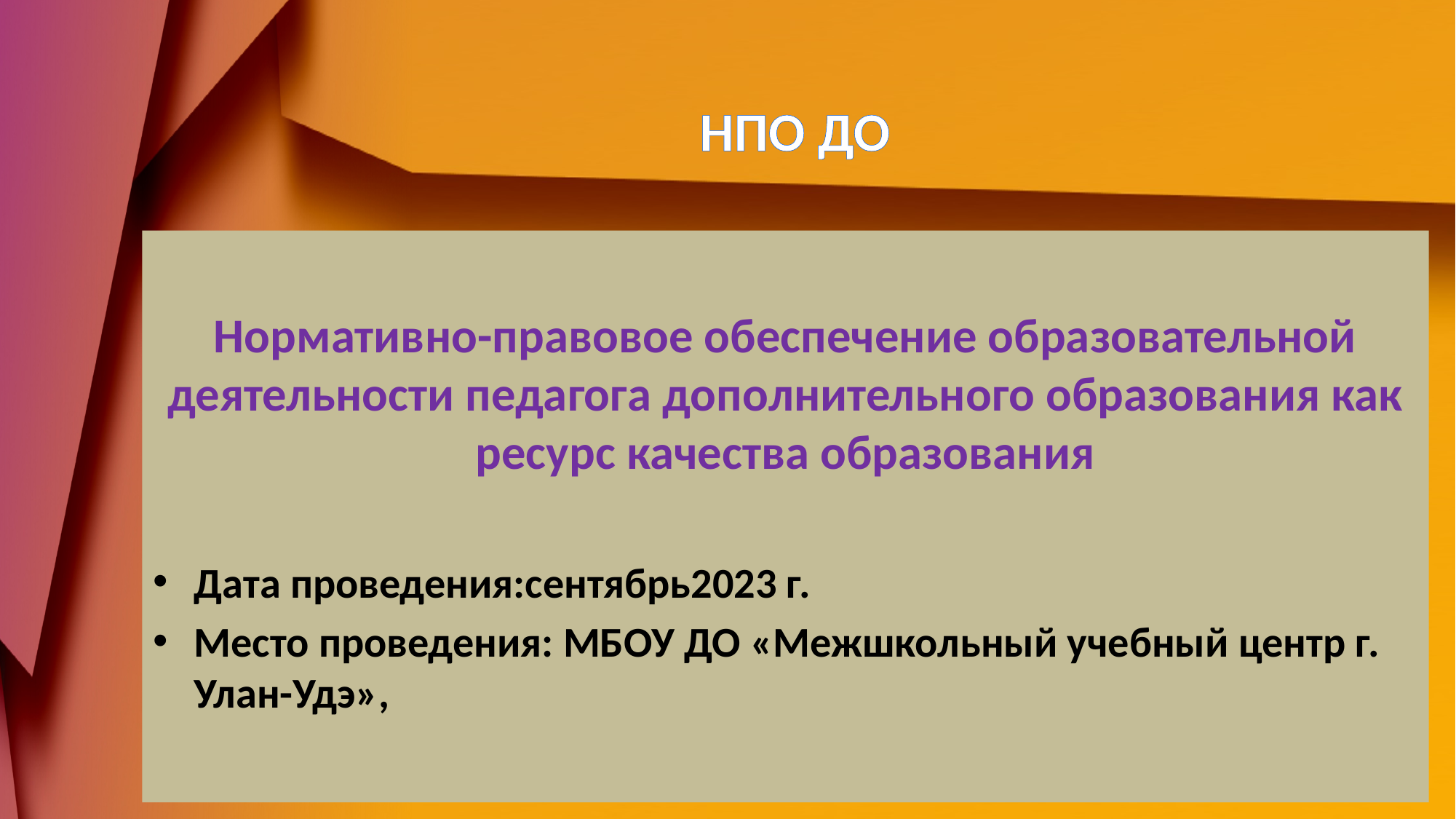

# НПО ДО

Нормативно-правовое обеспечение образовательной деятельности педагога дополнительного образования как ресурс качества образования

Дата проведения:сентябрь2023 г.
Место проведения: МБОУ ДО «Межшкольный учебный центр г. Улан-Удэ»,